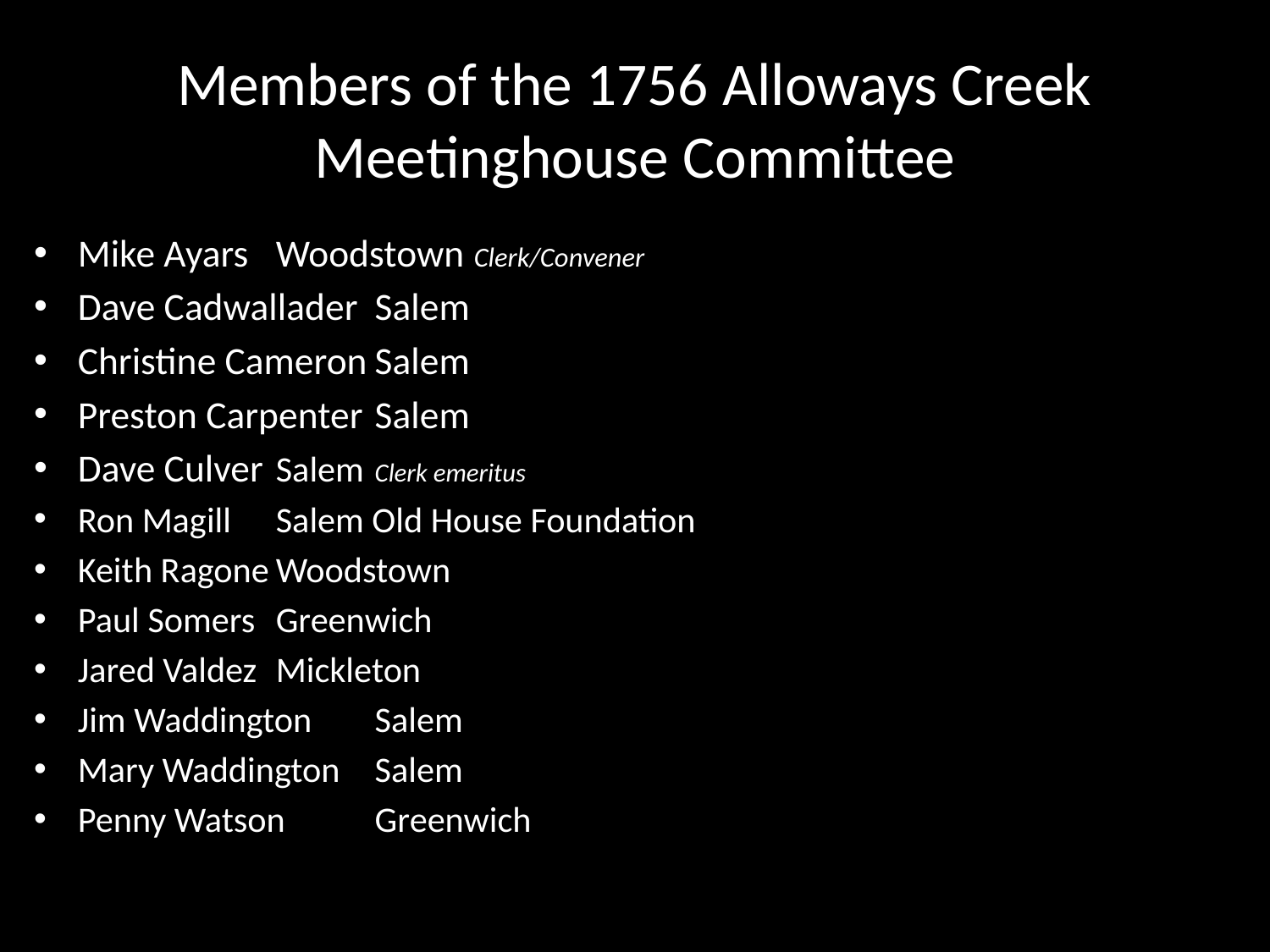

# Members of the 1756 Alloways Creek Meetinghouse Committee
Mike Ayars			Woodstown	Clerk/Convener
Dave Cadwallader		Salem
Christine Cameron		Salem
Preston Carpenter		Salem
Dave Culver			Salem		Clerk emeritus
Ron Magill			Salem Old House Foundation
Keith Ragone		Woodstown
Paul Somers			Greenwich
Jared Valdez			Mickleton
Jim Waddington		Salem
Mary Waddington		Salem
Penny Watson		Greenwich